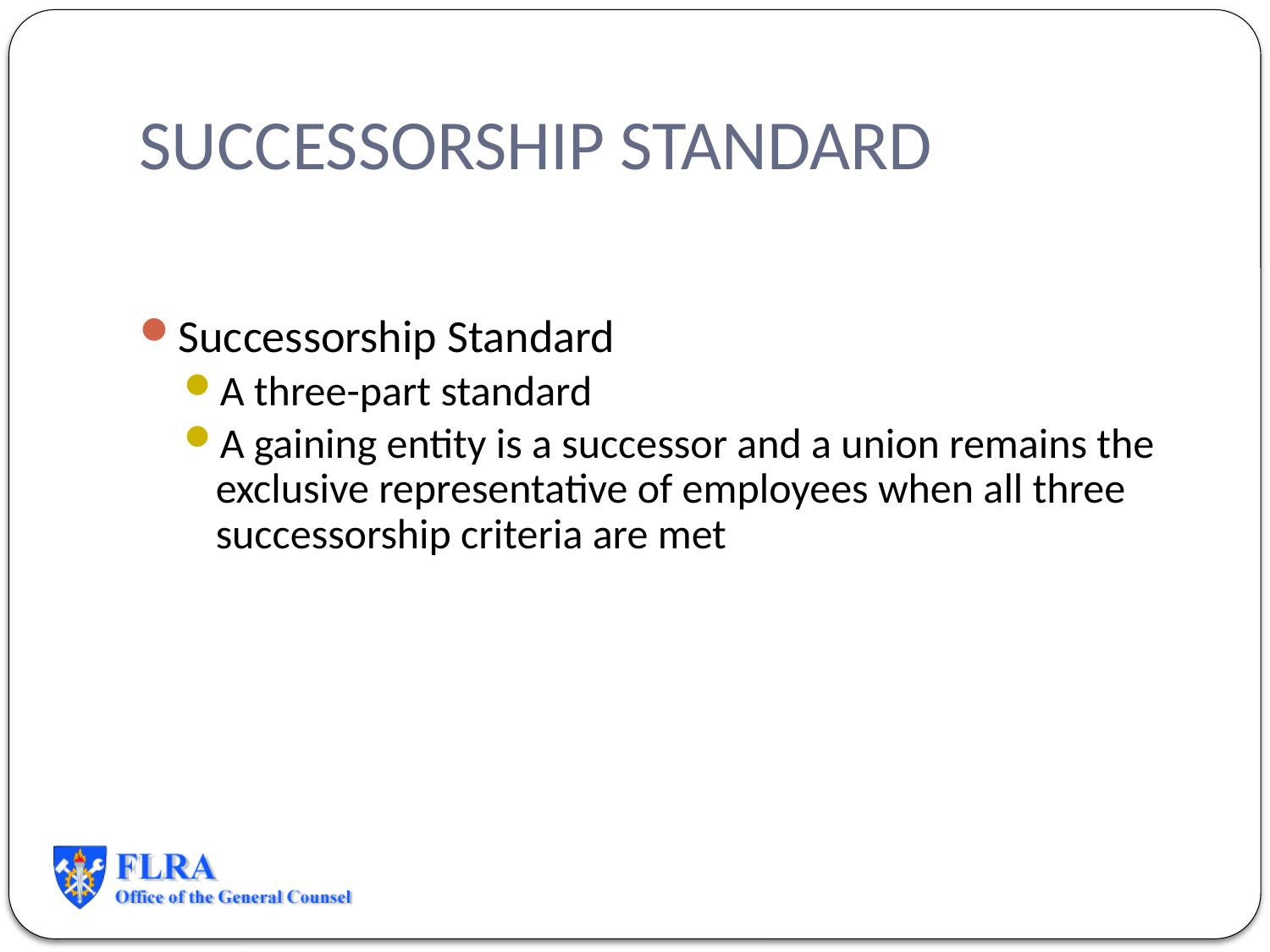

# SUCCESSORSHIP STANDARD
Successorship Standard
A three-part standard
A gaining entity is a successor and a union remains the exclusive representative of employees when all three successorship criteria are met